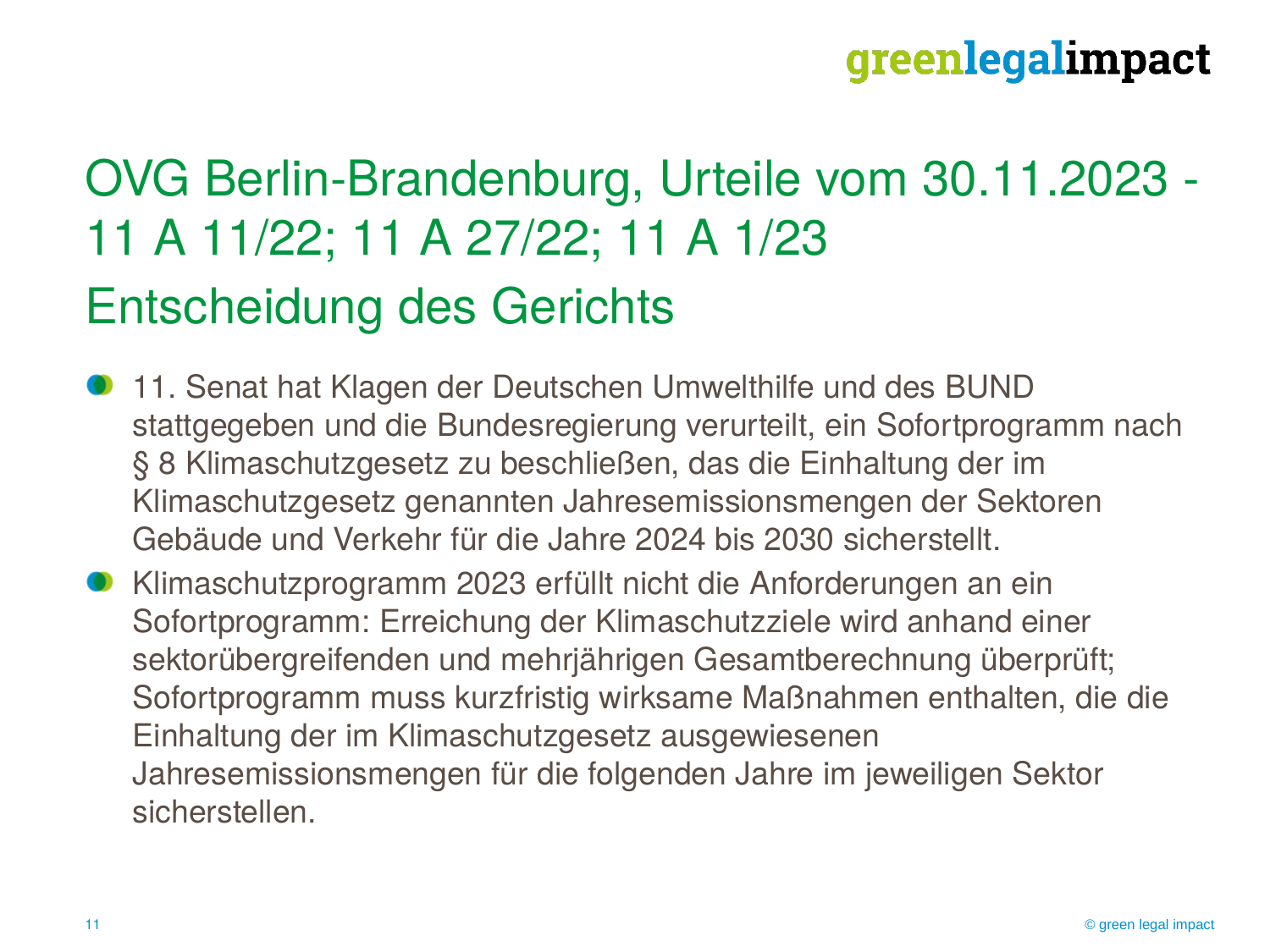

OVG Berlin-Brandenburg, Urteile vom 30.11.2023 -11 A 11/22; 11 A 27/22; 11 A 1/23
Entscheidung des Gerichts
11. Senat hat Klagen der Deutschen Umwelthilfe und des BUND stattgegeben und die Bundesregierung verurteilt, ein Sofortprogramm nach
§ 8 Klimaschutzgesetz zu beschließen, das die Einhaltung der im Klimaschutzgesetz genannten Jahresemissionsmengen der Sektoren Gebäude und Verkehr für die Jahre 2024 bis 2030 sicherstellt.
Klimaschutzprogramm 2023 erfüllt nicht die Anforderungen an ein Sofortprogramm: Erreichung der Klimaschutzziele wird anhand einer sektorübergreifenden und mehrjährigen Gesamtberechnung überprüft; Sofortprogramm muss kurzfristig wirksame Maßnahmen enthalten, die die Einhaltung der im Klimaschutzgesetz ausgewiesenen Jahresemissionsmengen für die folgenden Jahre im jeweiligen Sektor sicherstellen.
11